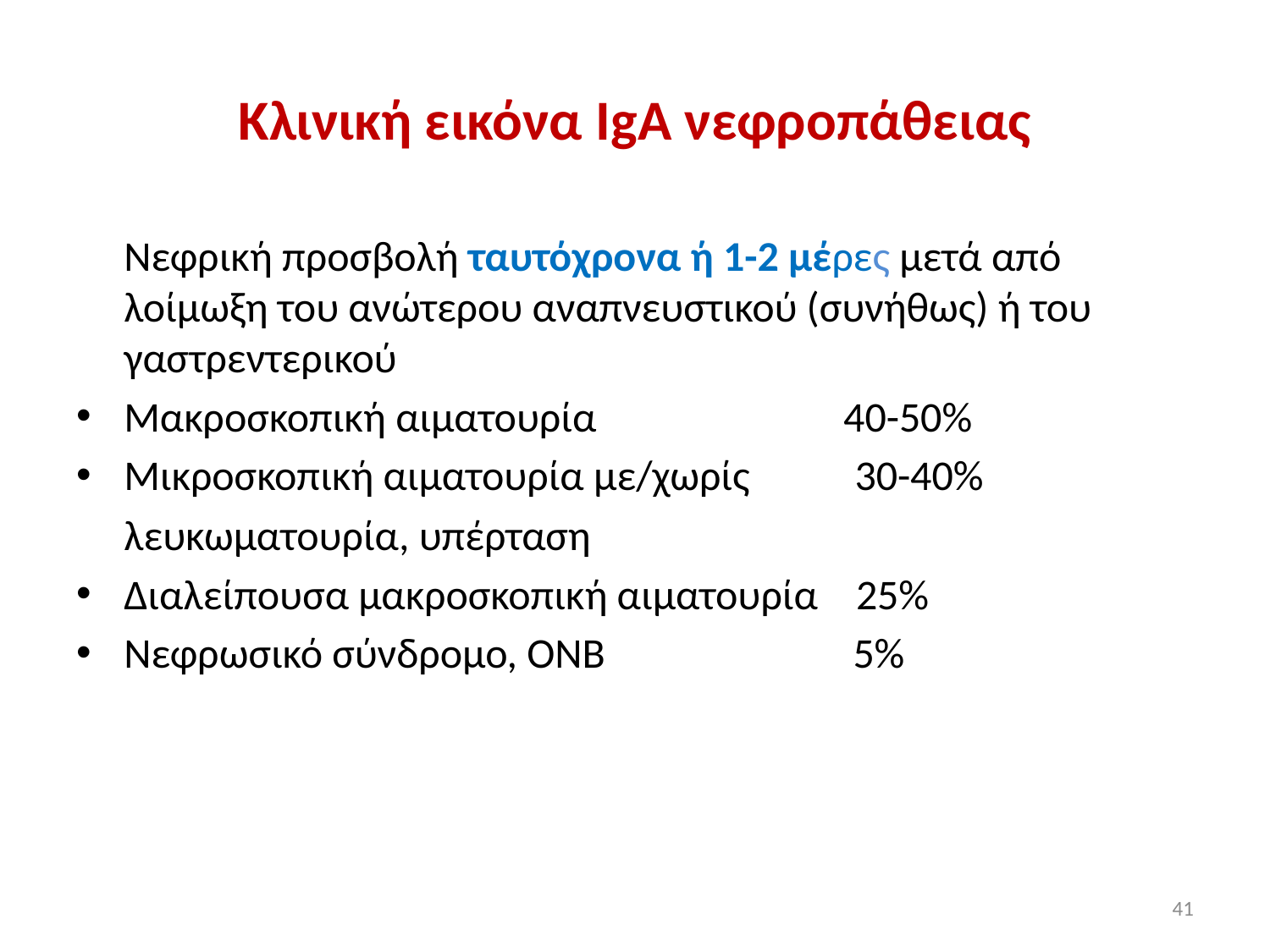

# Κλινική εικόνα IgA νεφροπάθειας
     Νεφρική προσβολή ταυτόχρονα ή 1-2 μέρες μετά από λοίμωξη του ανώτερου αναπνευστικού (συνήθως) ή του γαστρεντερικού
Μακροσκοπική αιματουρία                          40-50%
Μικροσκοπική αιματουρία με/χωρίς           30-40%
     λευκωματουρία, υπέρταση
Διαλείπουσα μακροσκοπική αιματουρία    25%
Νεφρωσικό σύνδρομο, ΟΝΒ                          5%

41